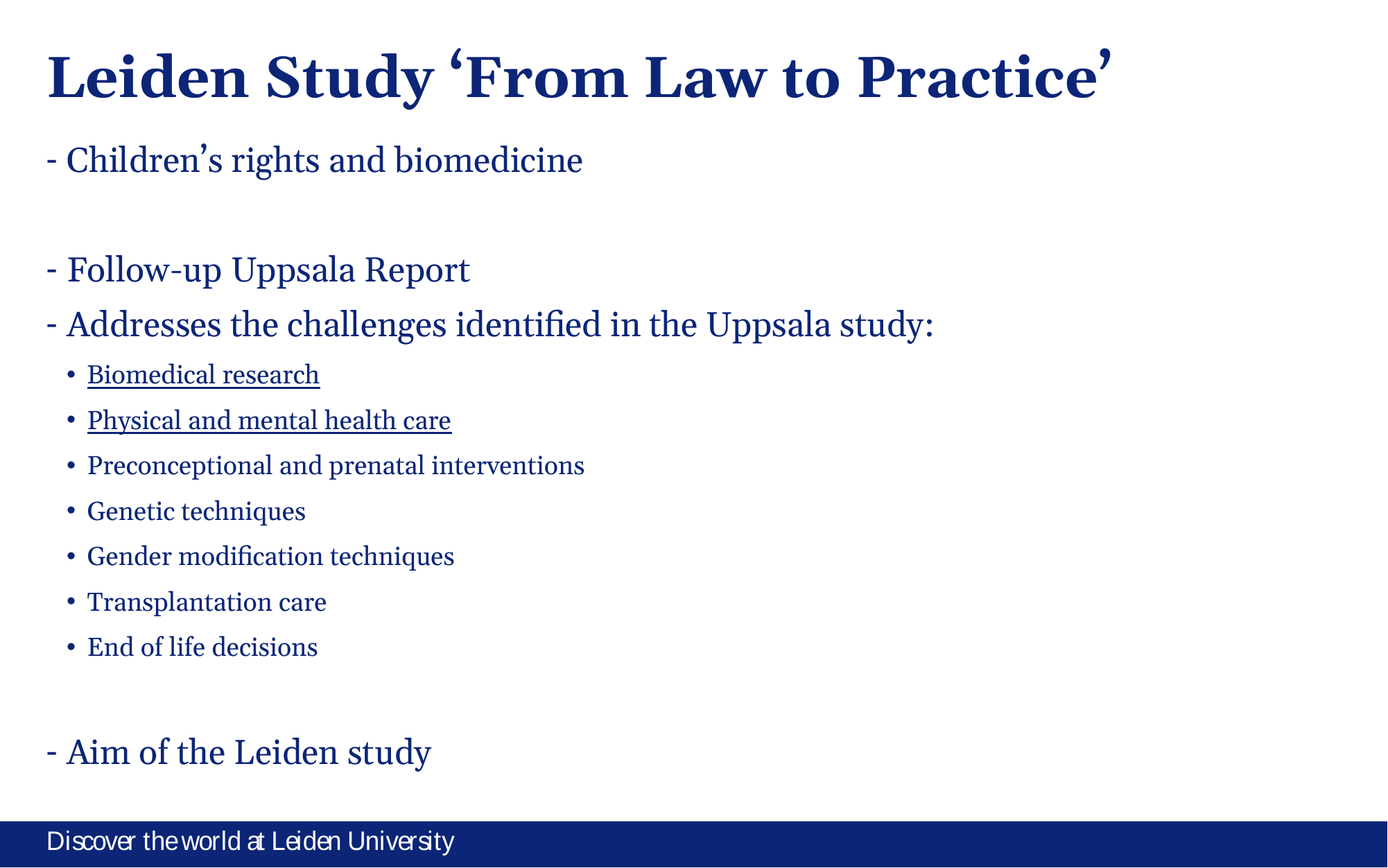

# Leiden Study ‘From Law to Practice’
Children’s rights and biomedicine

Follow-up Uppsala Report
Addresses the challenges identified in the Uppsala study:
Biomedical research
Physical and mental health care
Preconceptional and prenatal interventions
Genetic techniques
Gender modification techniques
Transplantation care
End of life decisions

Aim of the Leiden study